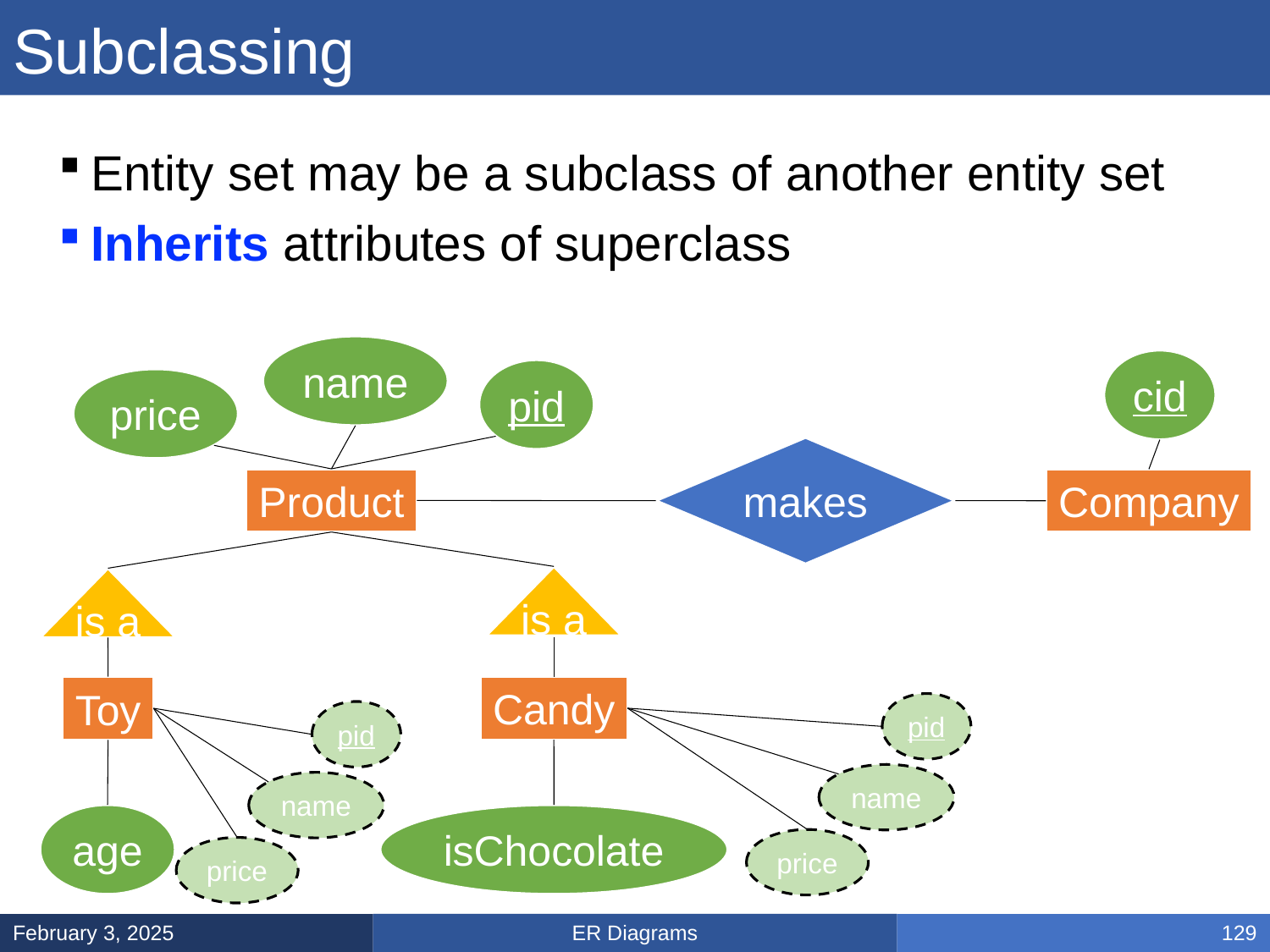

# Subclassing
Entity set may be a subclass of another entity set
Inherits attributes of superclass
name
cid
pid
price
makes
Product
Company
is a
is a
Candy
Toy
pid
pid
name
name
age
isChocolate
price
price
ER Diagrams
February 3, 2025
129